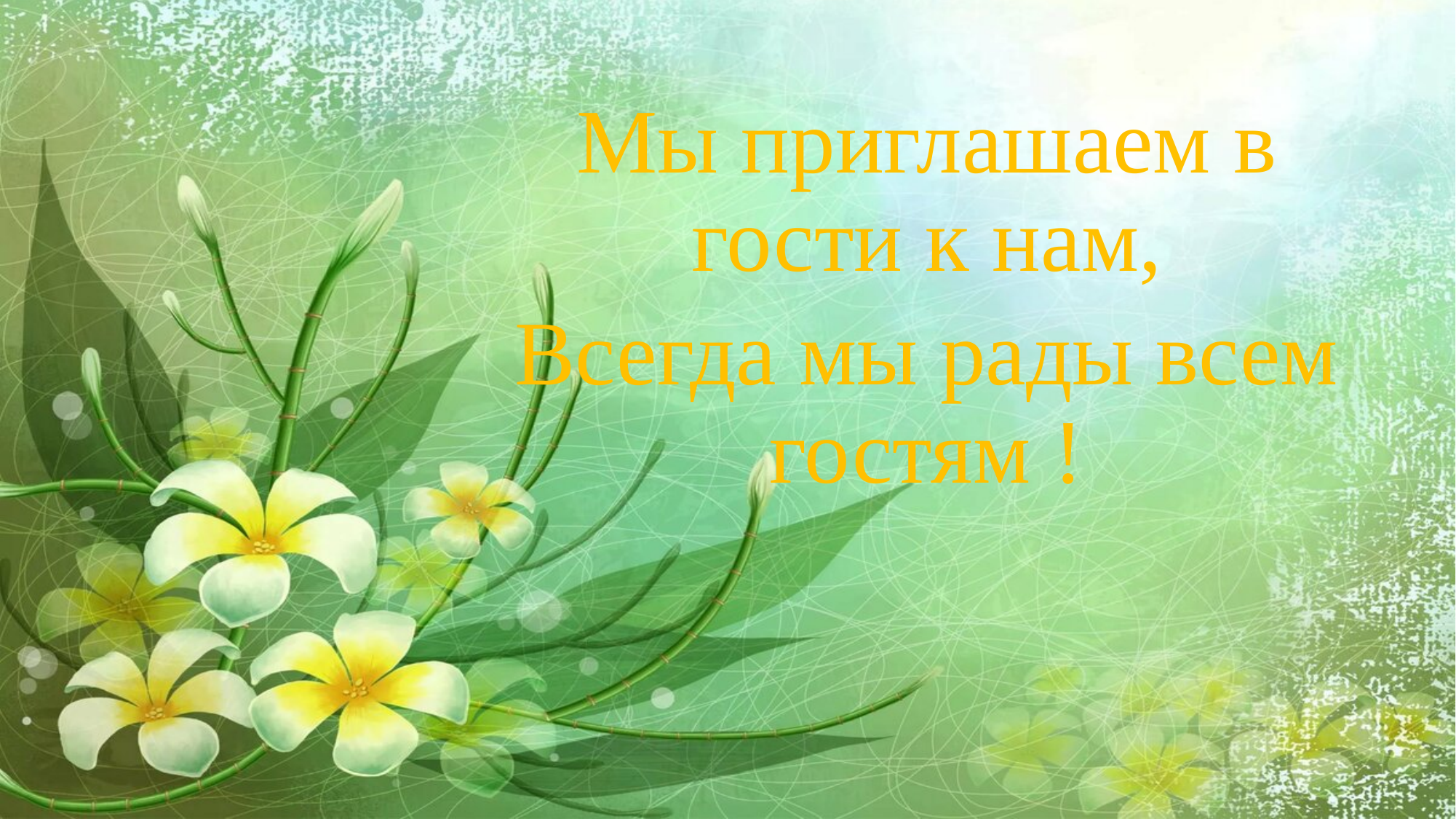

Мы приглашаем в гости к нам,
Всегда мы рады всем гостям !